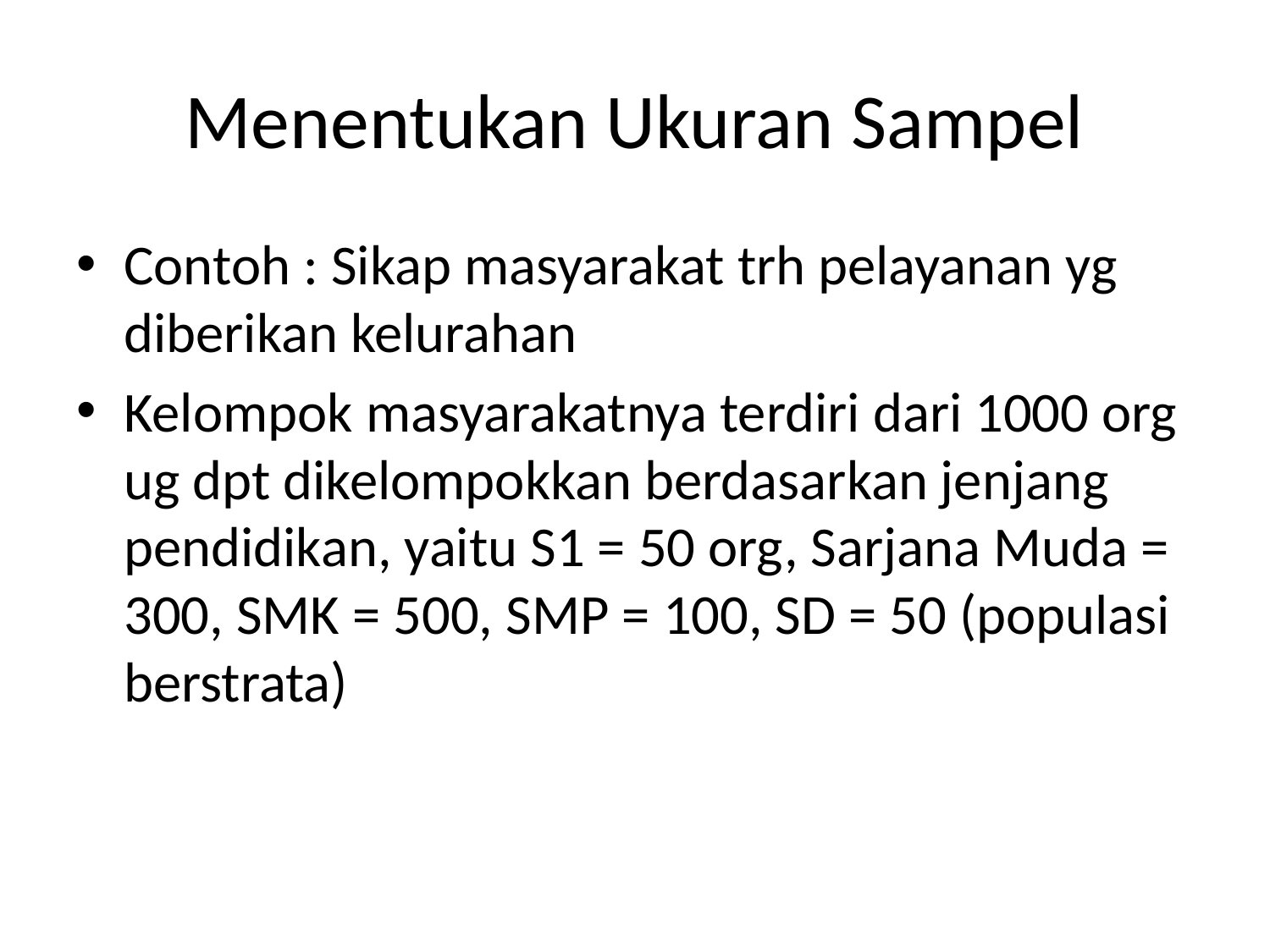

# Menentukan Ukuran Sampel
Contoh : Sikap masyarakat trh pelayanan yg diberikan kelurahan
Kelompok masyarakatnya terdiri dari 1000 org ug dpt dikelompokkan berdasarkan jenjang pendidikan, yaitu S1 = 50 org, Sarjana Muda = 300, SMK = 500, SMP = 100, SD = 50 (populasi berstrata)